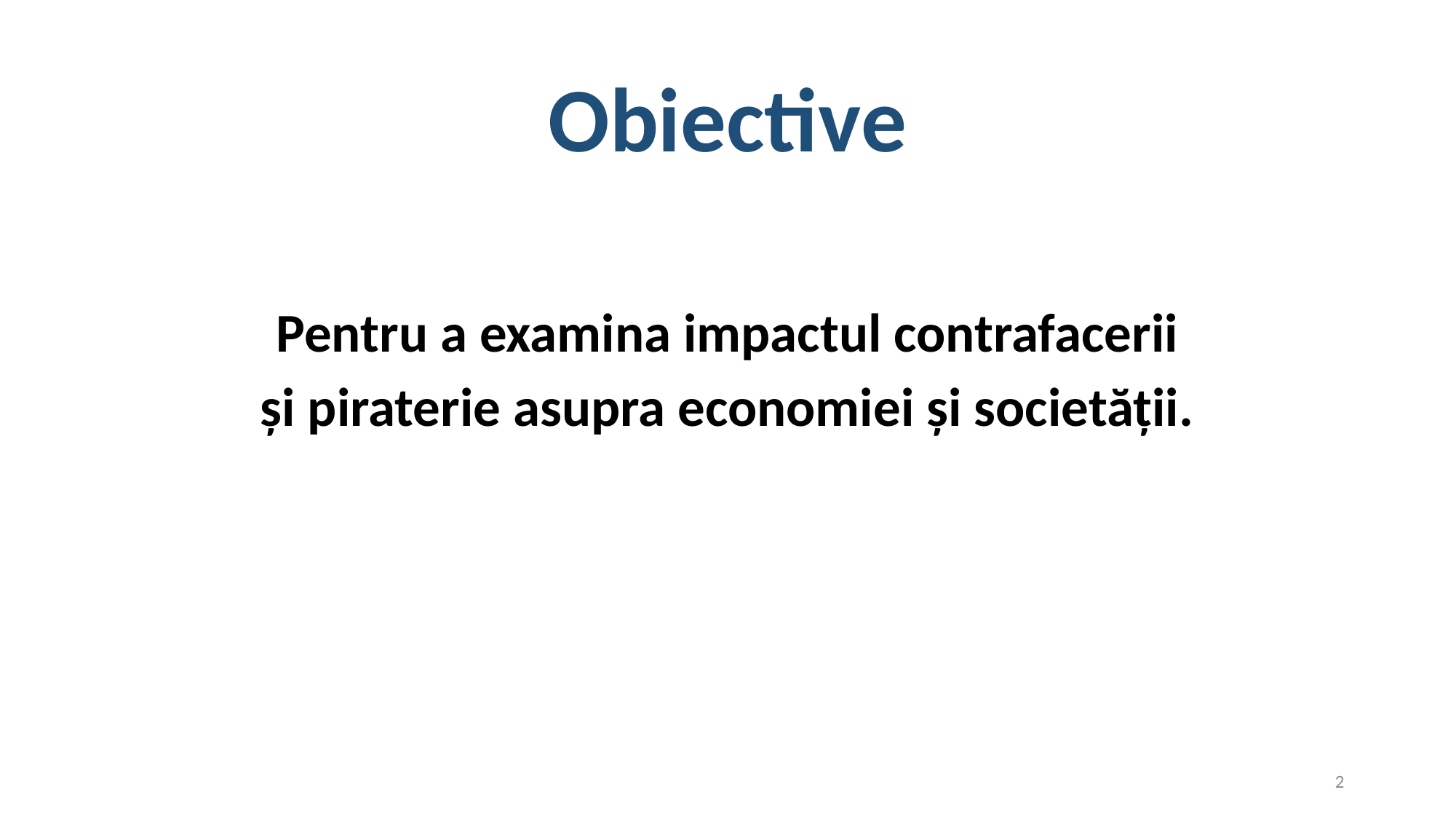

# Obiective
Pentru a examina impactul contrafacerii
și piraterie asupra economiei și societății.
2